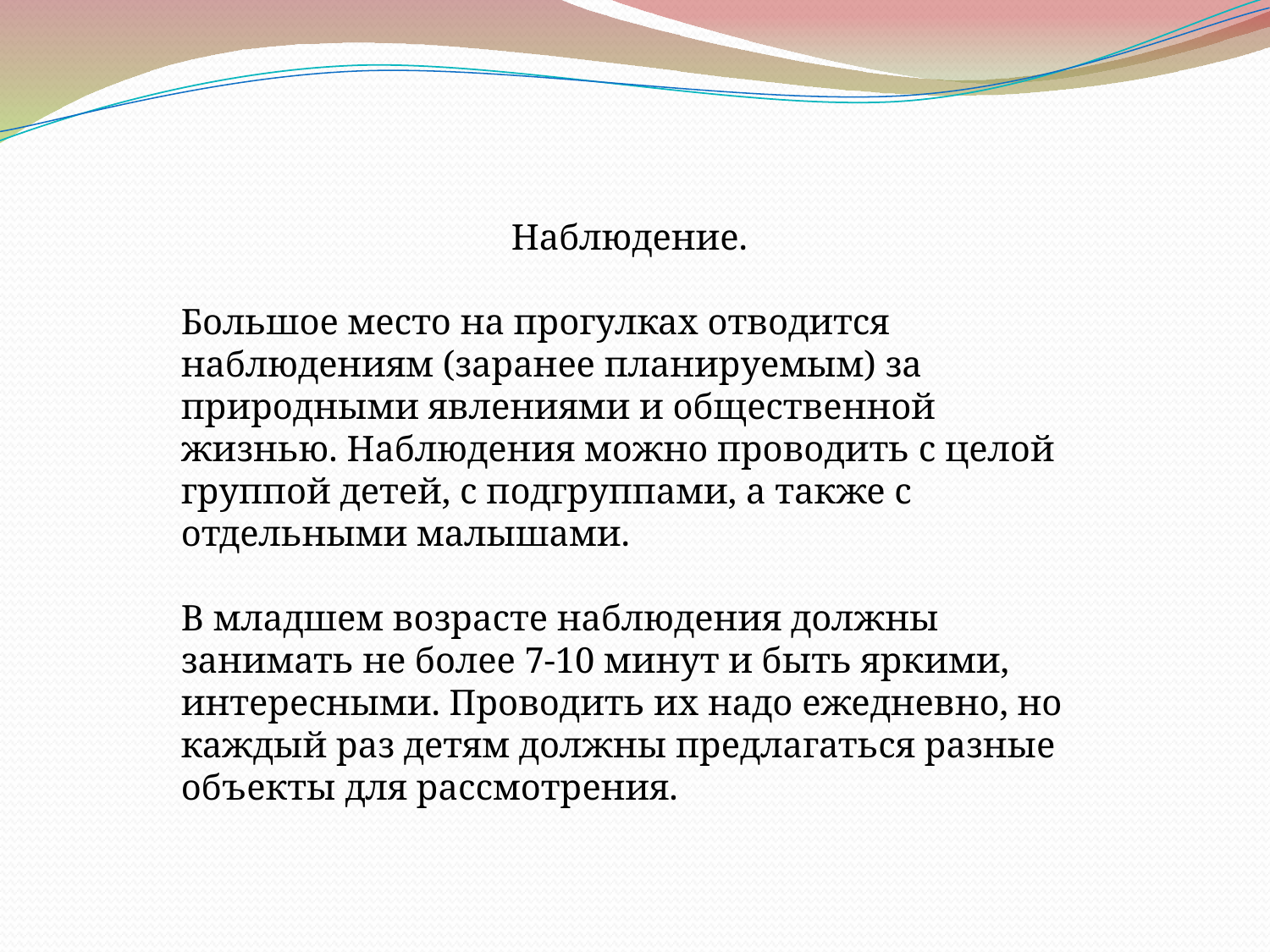

Наблюдение.

Большое место на прогулках отводится наблюдениям (заранее планируемым) за природными явлениями и общественной жизнью. Наблюдения можно проводить с целой группой детей, с подгруппами, а также с отдельными малышами.

В младшем возрасте наблюдения должны занимать не более 7-10 минут и быть яркими, интересными. Проводить их надо ежедневно, но каждый раз детям должны предлагаться разные объекты для рассмотрения.